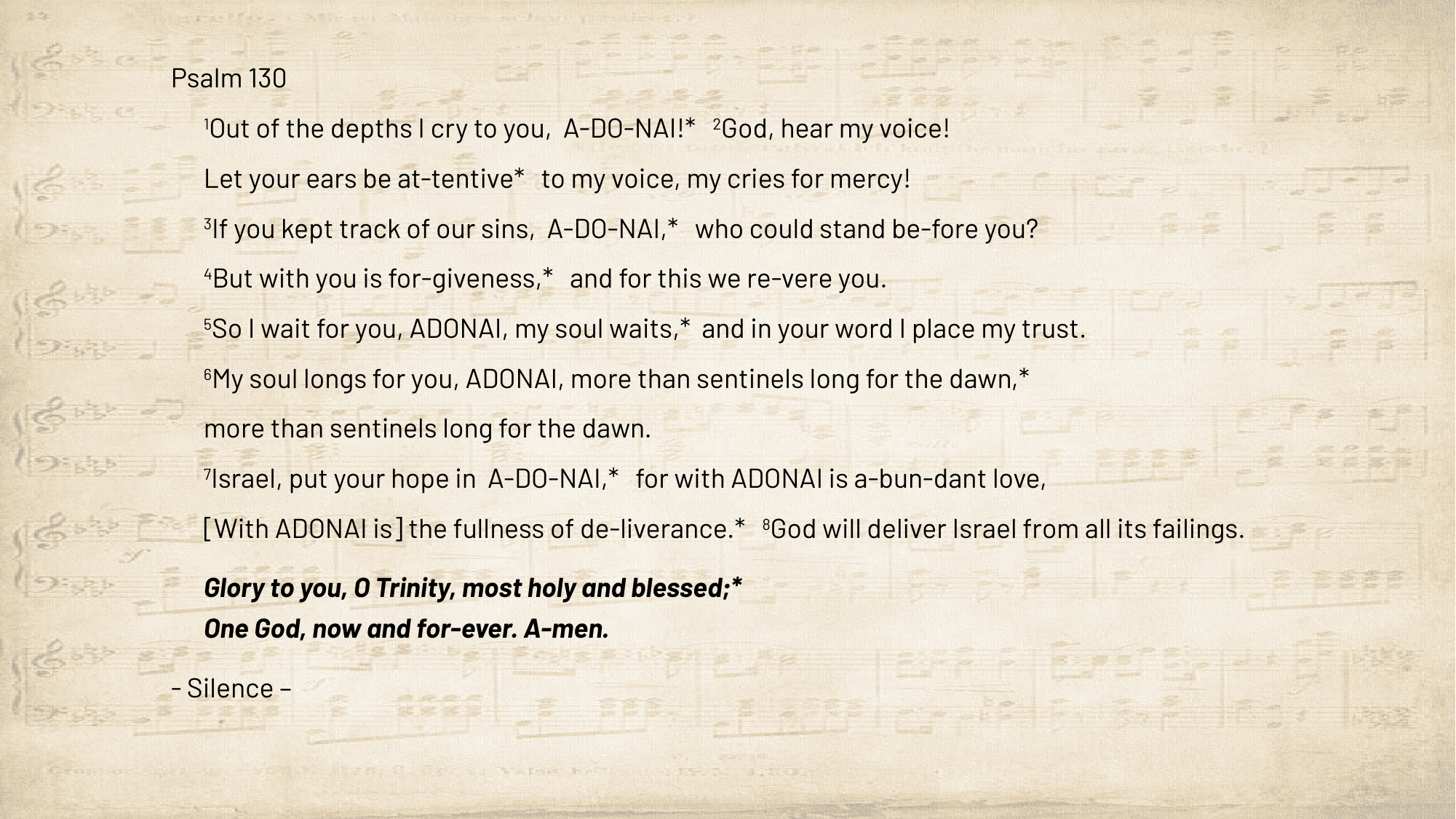

Psalm 130
1​Out of the depths I cry to you,  A-DO-NAI!*   2​God, hear my voice!
Let your ears be at-tentive*   to my voice, my cries for mercy!
3​If you kept track of our sins,  A-DO-NAI,*   who could stand be-fore you?
4​But with you is for-giveness,*   and for this we re-vere you.
5​So I wait for you, ADONAI, my soul waits,*  and in your word I place my trust.
6​My soul longs for you, ADONAI, more than sentinels long for the dawn,*
more than sentinels long for the dawn.
7​Israel, put your hope in  A-DO-NAI,*   for with ADONAI is a-bun-dant love,
[With ADONAI is] the fullness of de-liverance.*   8​God will deliver Israel from all its failings.
Glory to you, O Trinity, most holy and blessed;*
One God, now and for-ever. A-men.
- Silence –